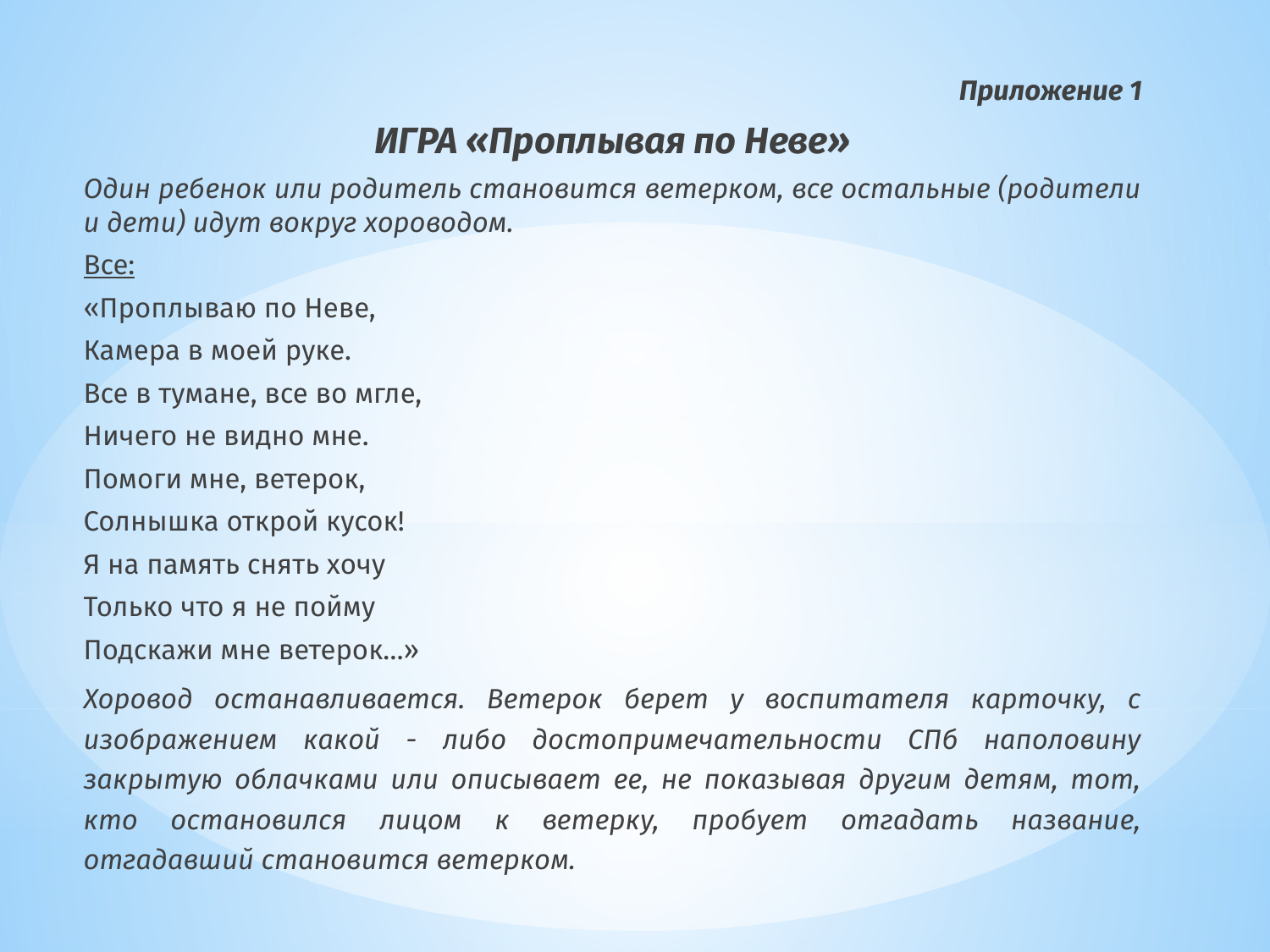

Приложение 1
ИГРА «Проплывая по Неве»
	Один ребенок или родитель становится ветерком, все остальные (родители и дети) идут вокруг хороводом.
Все:
	«Проплываю по Неве,
	Камера в моей руке.
	Все в тумане, все во мгле,
	Ничего не видно мне.
	Помоги мне, ветерок,
	Солнышка открой кусок!
	Я на память снять хочу
	Только что я не пойму
	Подскажи мне ветерок…»
	Хоровод останавливается. Ветерок берет у воспитателя карточку, с изображением какой - либо достопримечательности СПб наполовину закрытую облачками или описывает ее, не показывая другим детям, тот, кто остановился лицом к ветерку, пробует отгадать название, отгадавший становится ветерком.